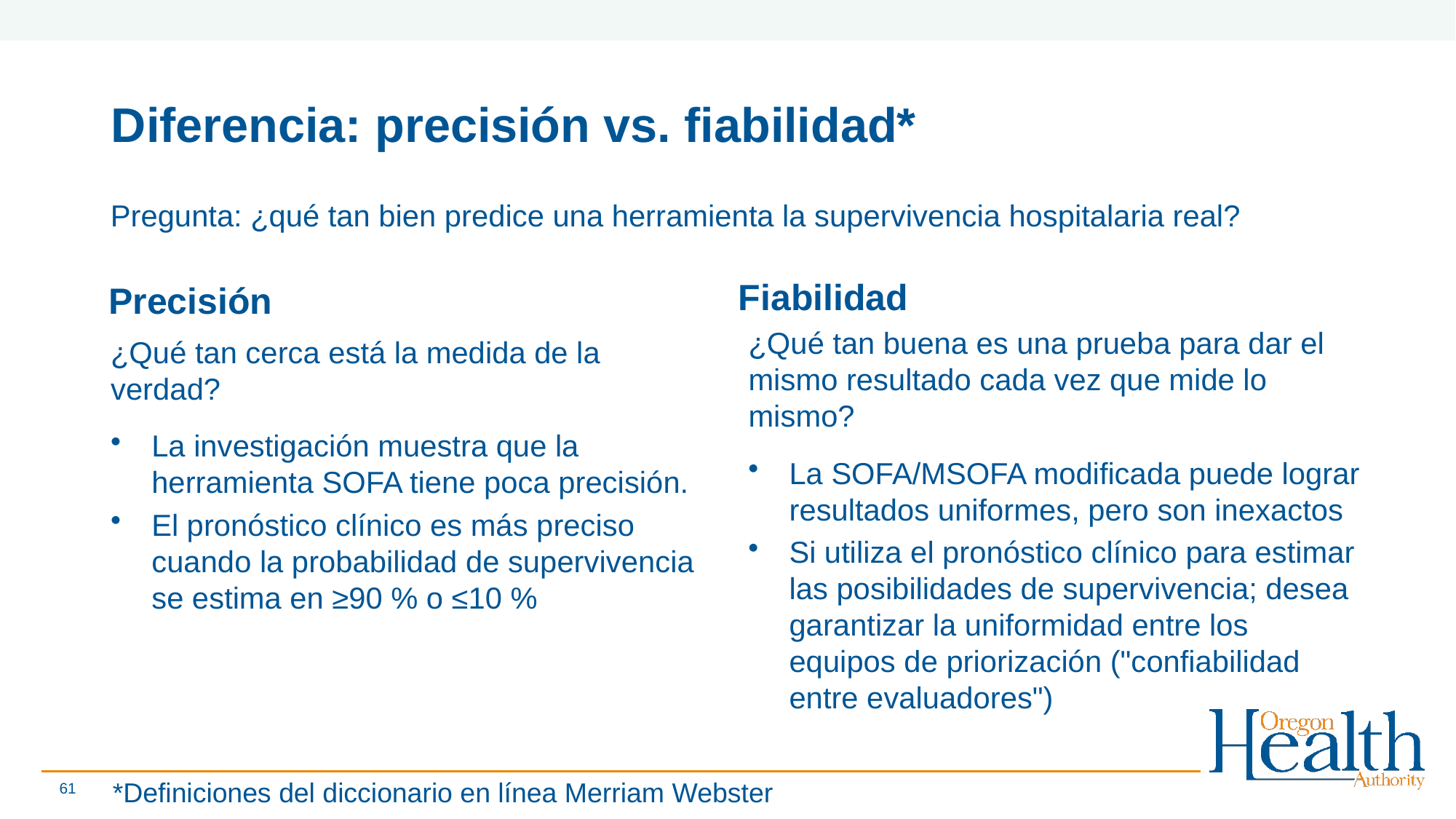

# Diferencia: precisión vs. fiabilidad*
Pregunta: ¿qué tan bien predice una herramienta la supervivencia hospitalaria real?
Precisión
Fiabilidad
¿Qué tan buena es una prueba para dar el mismo resultado cada vez que mide lo mismo?

La SOFA/MSOFA modificada puede lograr resultados uniformes, pero son inexactos
Si utiliza el pronóstico clínico para estimar las posibilidades de supervivencia; desea garantizar la uniformidad entre los equipos de priorización ("confiabilidad entre evaluadores")

¿Qué tan cerca está la medida de la verdad?

La investigación muestra que la herramienta SOFA tiene poca precisión.
El pronóstico clínico es más preciso cuando la probabilidad de supervivencia se estima en ≥90 % o ≤10 %
*Definiciones del diccionario en línea Merriam Webster
61